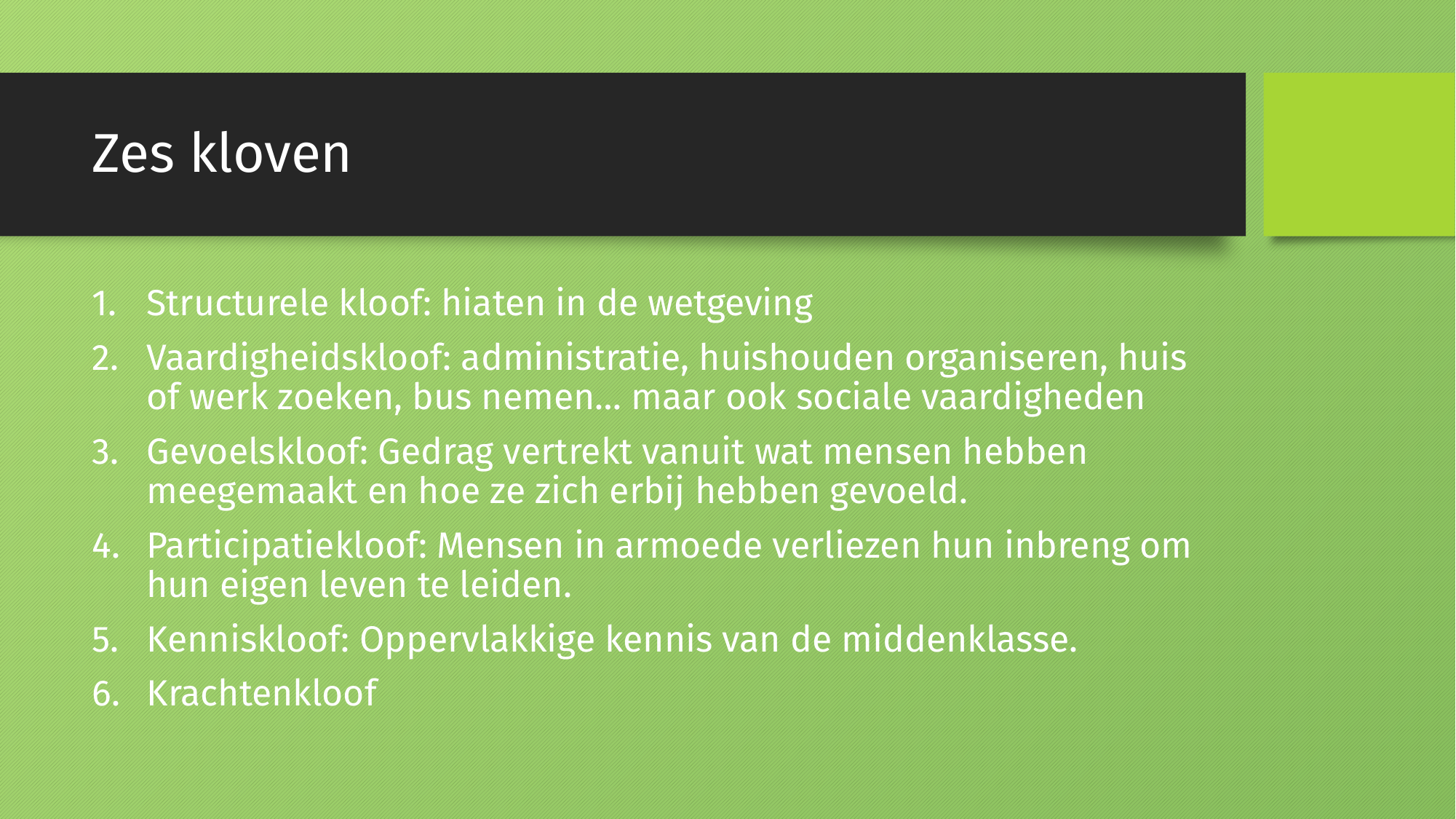

# Zes kloven
Structurele kloof: hiaten in de wetgeving
Vaardigheidskloof: administratie, huishouden organiseren, huis of werk zoeken, bus nemen… maar ook sociale vaardigheden
Gevoelskloof: Gedrag vertrekt vanuit wat mensen hebben meegemaakt en hoe ze zich erbij hebben gevoeld.
Participatiekloof: Mensen in armoede verliezen hun inbreng om hun eigen leven te leiden.
Kenniskloof: Oppervlakkige kennis van de middenklasse.
Krachtenkloof